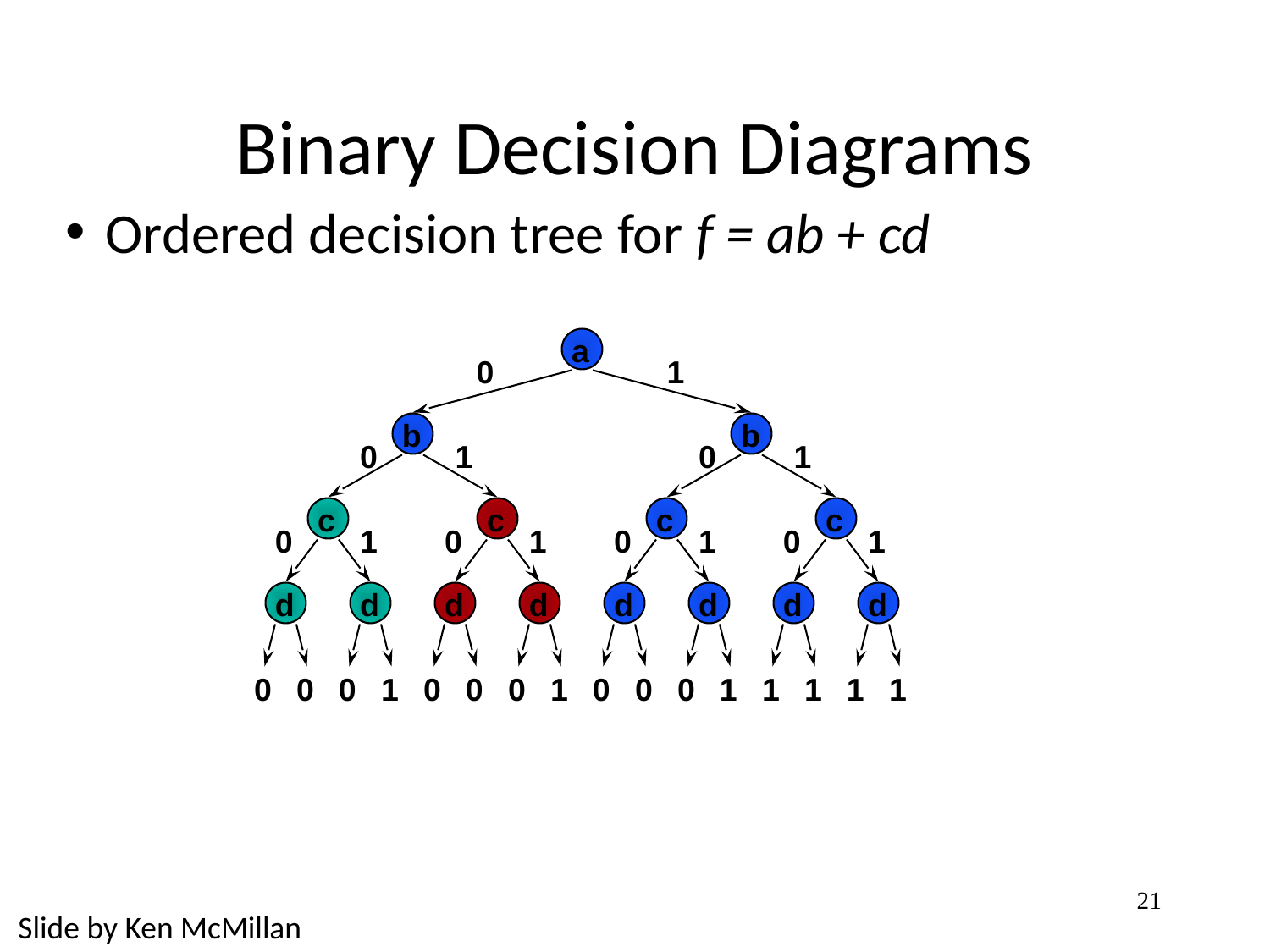

# Binary Decision Diagrams
Ordered decision tree for f = ab + cd
a

0
1

b
b

1
0
1
0

c
c
c
c

1
0
1
0
1
0
1
0

d
d
d
d
d
d
d
d

0
0
0
1
0
0
0
1
0
0
0
1
1
1
1
1
21
Slide by Ken McMillan